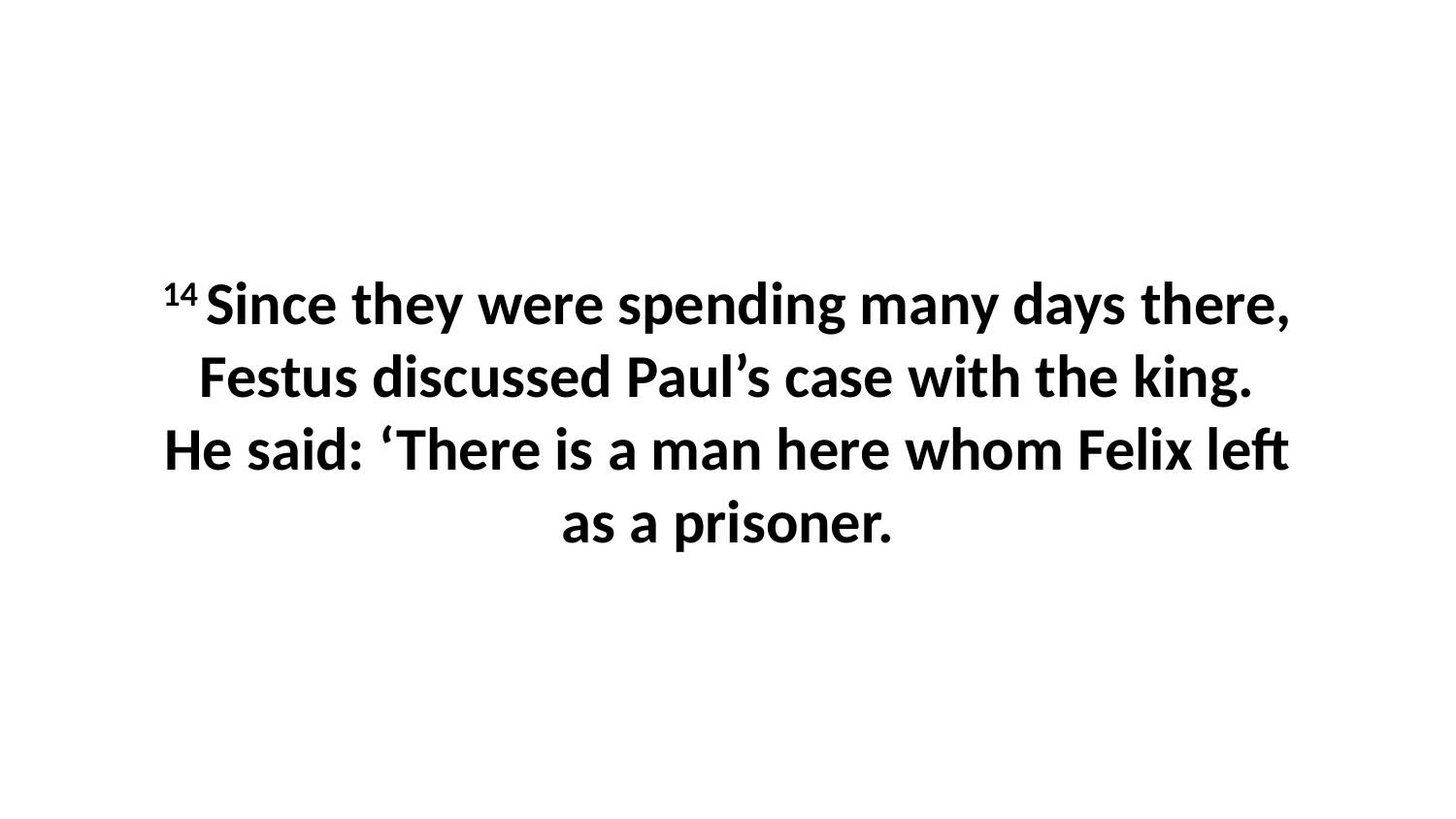

14 Since they were spending many days there, Festus discussed Paul’s case with the king. He said: ‘There is a man here whom Felix left as a prisoner.